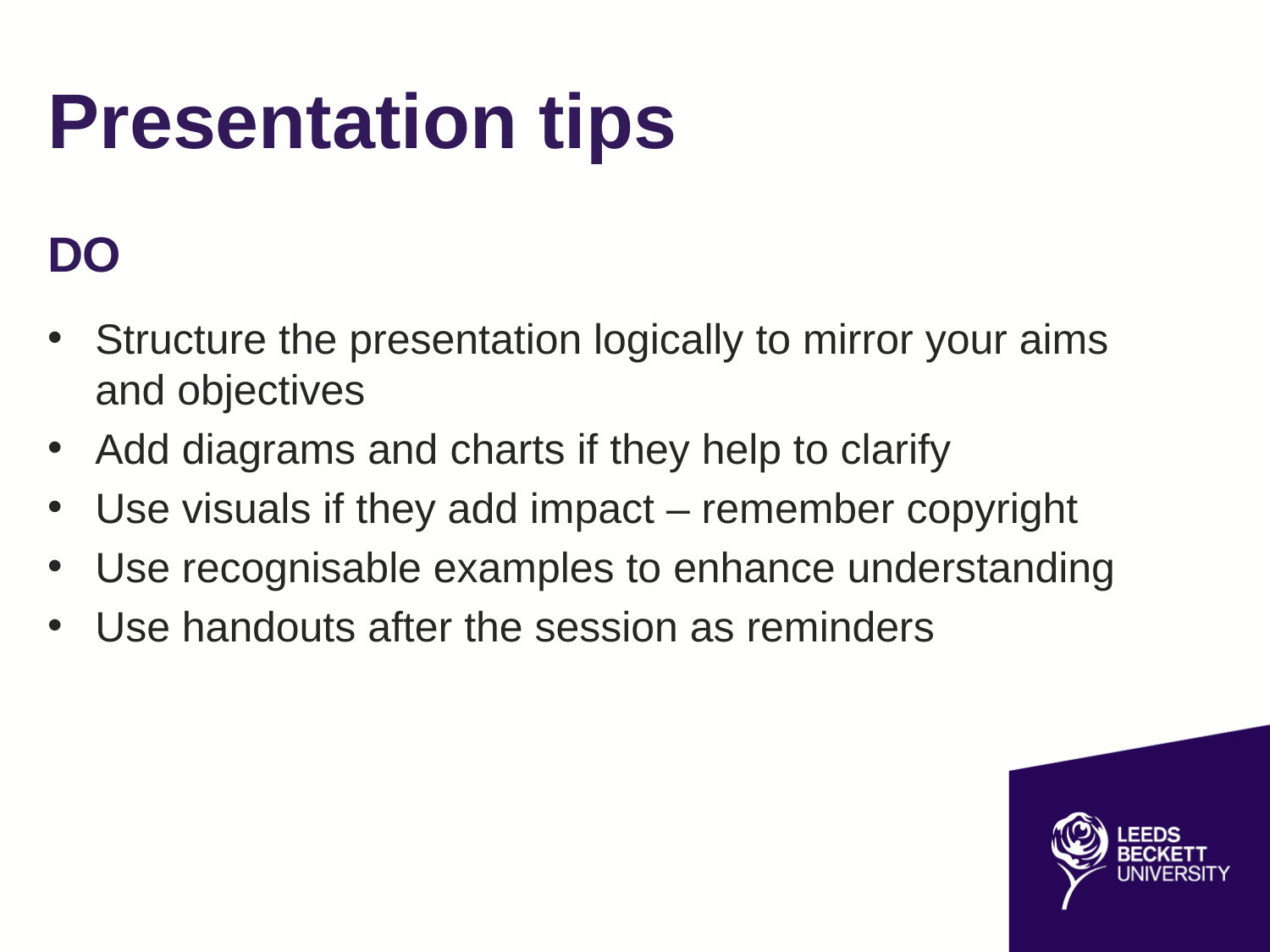

# Presentation tips
DO

Structure the presentation logically to mirror your aims and objectives
Add diagrams and charts if they help to clarify
Use visuals if they add impact – remember copyright
Use recognisable examples to enhance understanding
Use handouts after the session as reminders